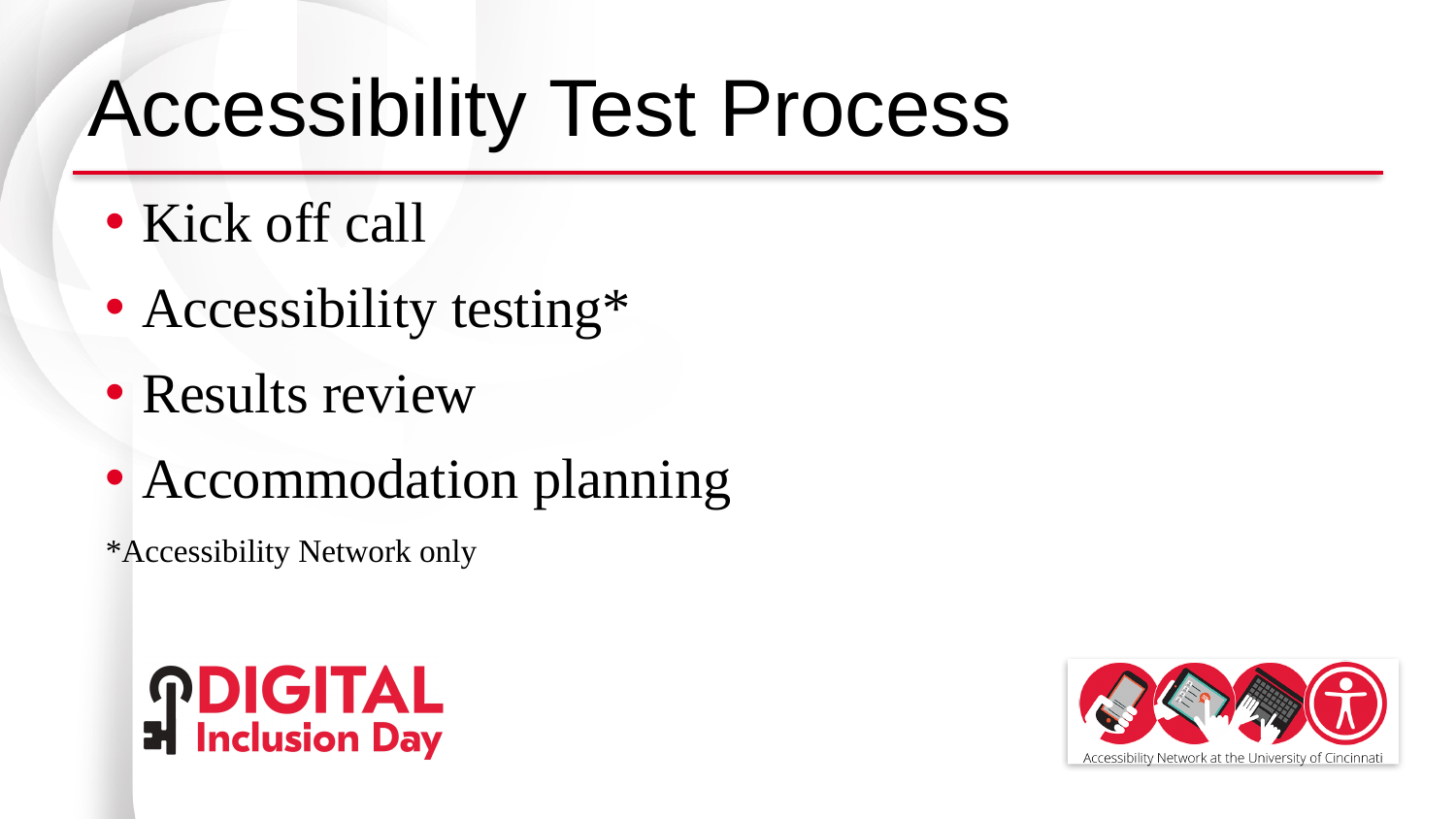

# Accessibility Test Process
Kick off call
Accessibility testing*
Results review
Accommodation planning
*Accessibility Network only